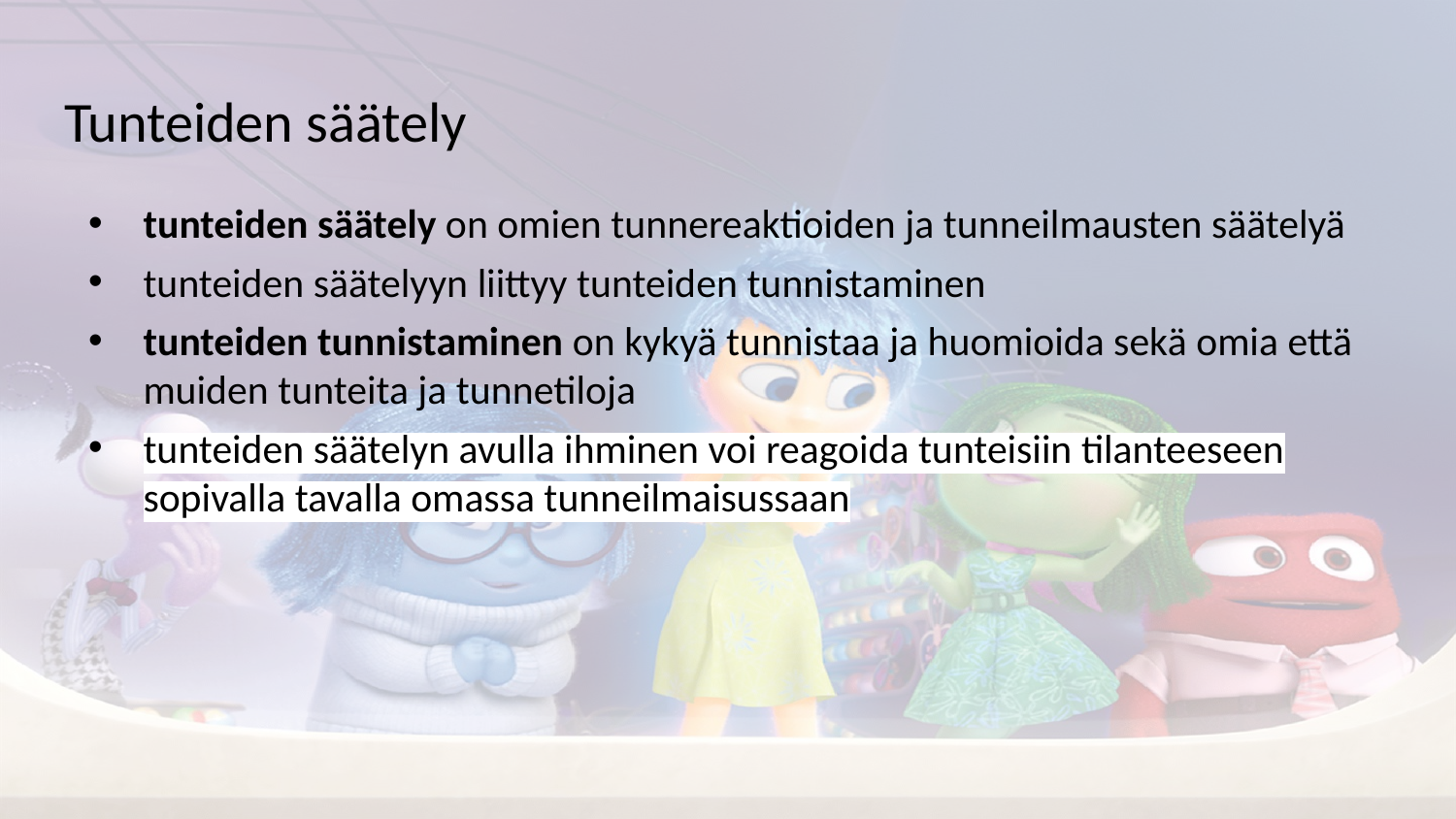

# Tunteiden säätely
tunteiden säätely on omien tunnereaktioiden ja tunneilmausten säätelyä
tunteiden säätelyyn liittyy tunteiden tunnistaminen
tunteiden tunnistaminen on kykyä tunnistaa ja huomioida sekä omia että muiden tunteita ja tunnetiloja
tunteiden säätelyn avulla ihminen voi reagoida tunteisiin tilanteeseen sopivalla tavalla omassa tunneilmaisussaan